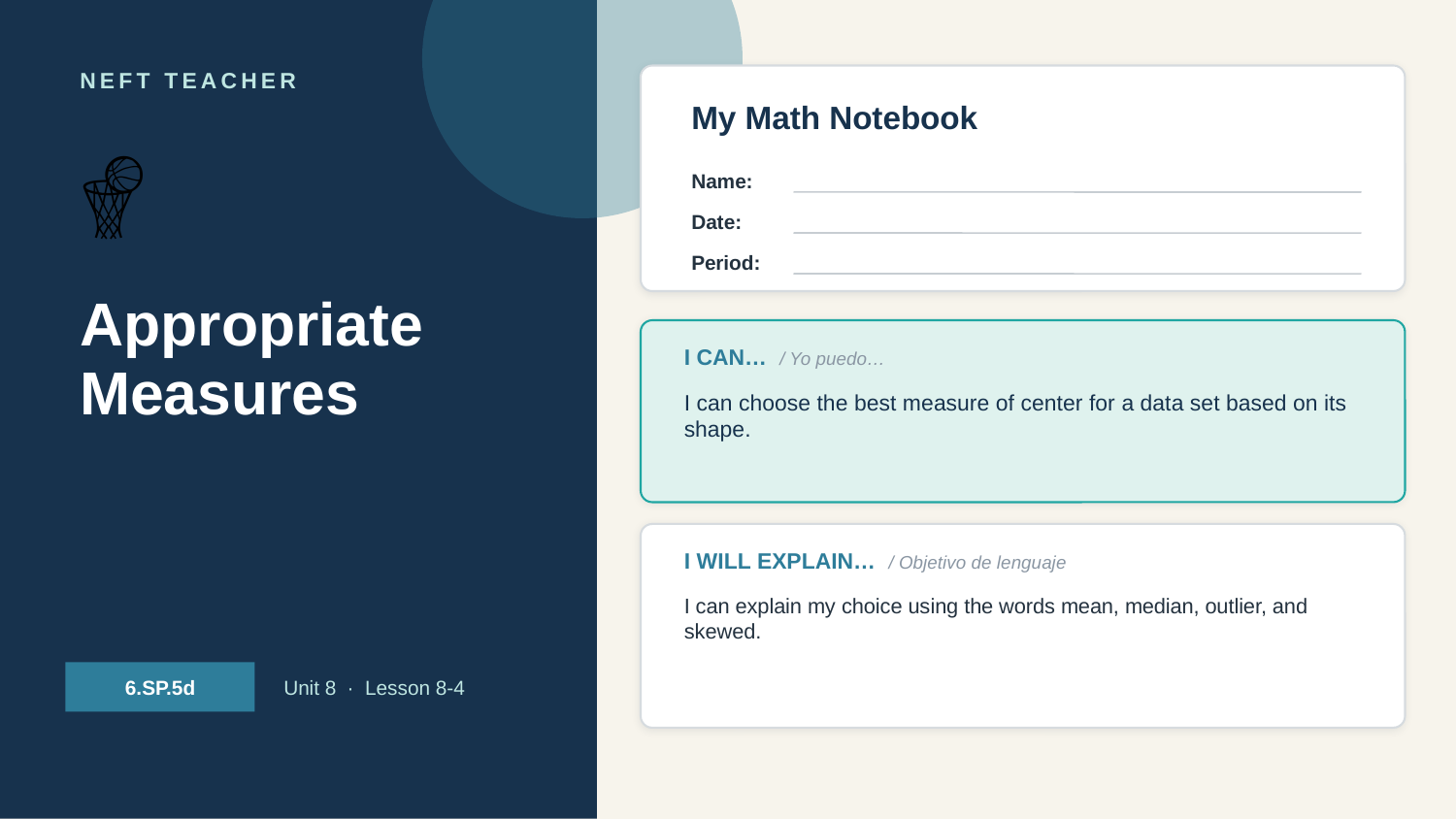

NEFT TEACHER

My Math Notebook
🏀
Name:

Date:

Period:

Appropriate Measures

I CAN…  / Yo puedo…
I can choose the best measure of center for a data set based on its shape.

I WILL EXPLAIN…  / Objetivo de lenguaje
I can explain my choice using the words mean, median, outlier, and skewed.
6.SP.5d
Unit 8  ·  Lesson 8-4